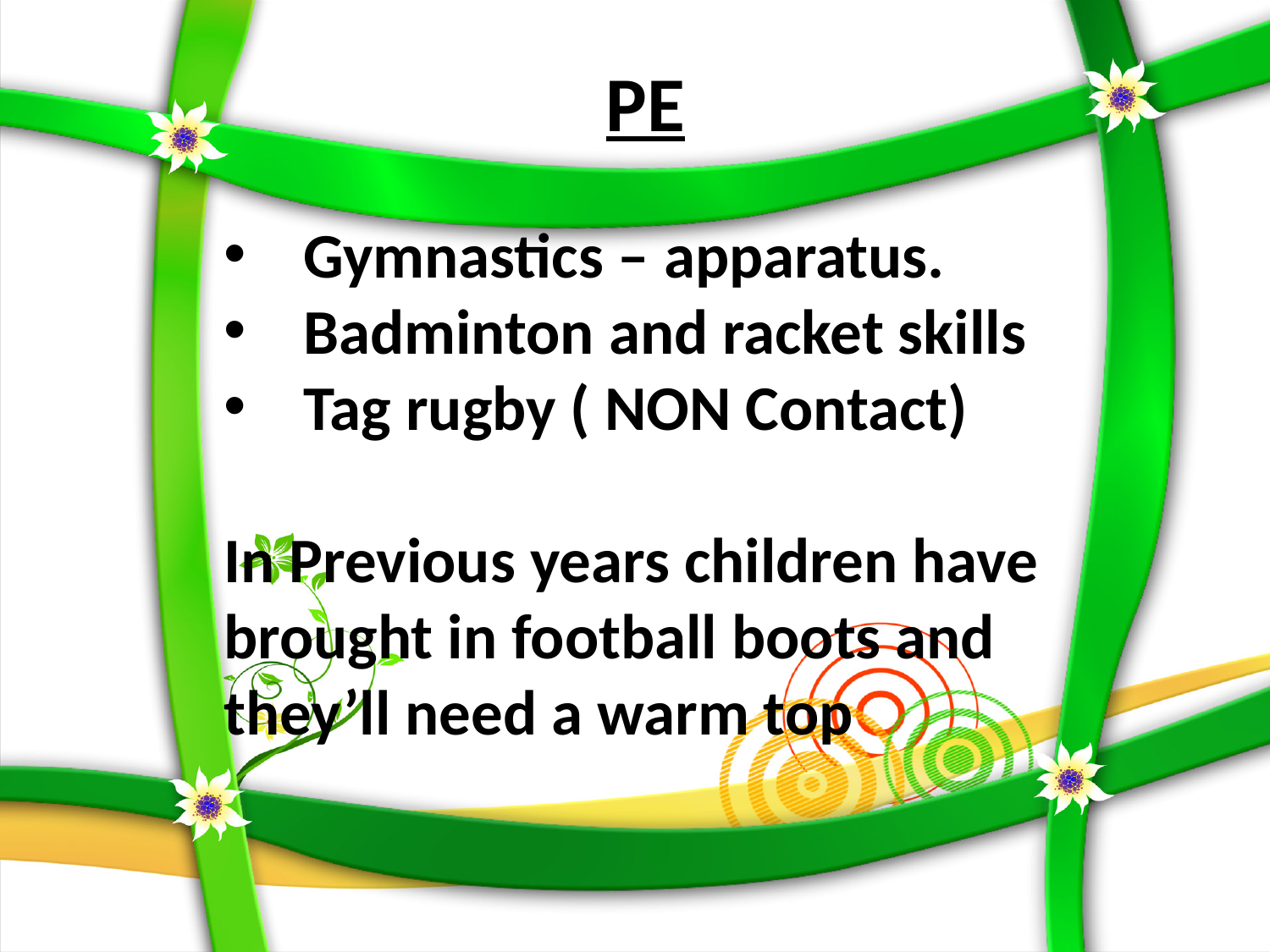

# PE
Gymnastics – apparatus.
Badminton and racket skills
Tag rugby ( NON Contact)

In Previous years children have brought in football boots and they’ll need a warm top